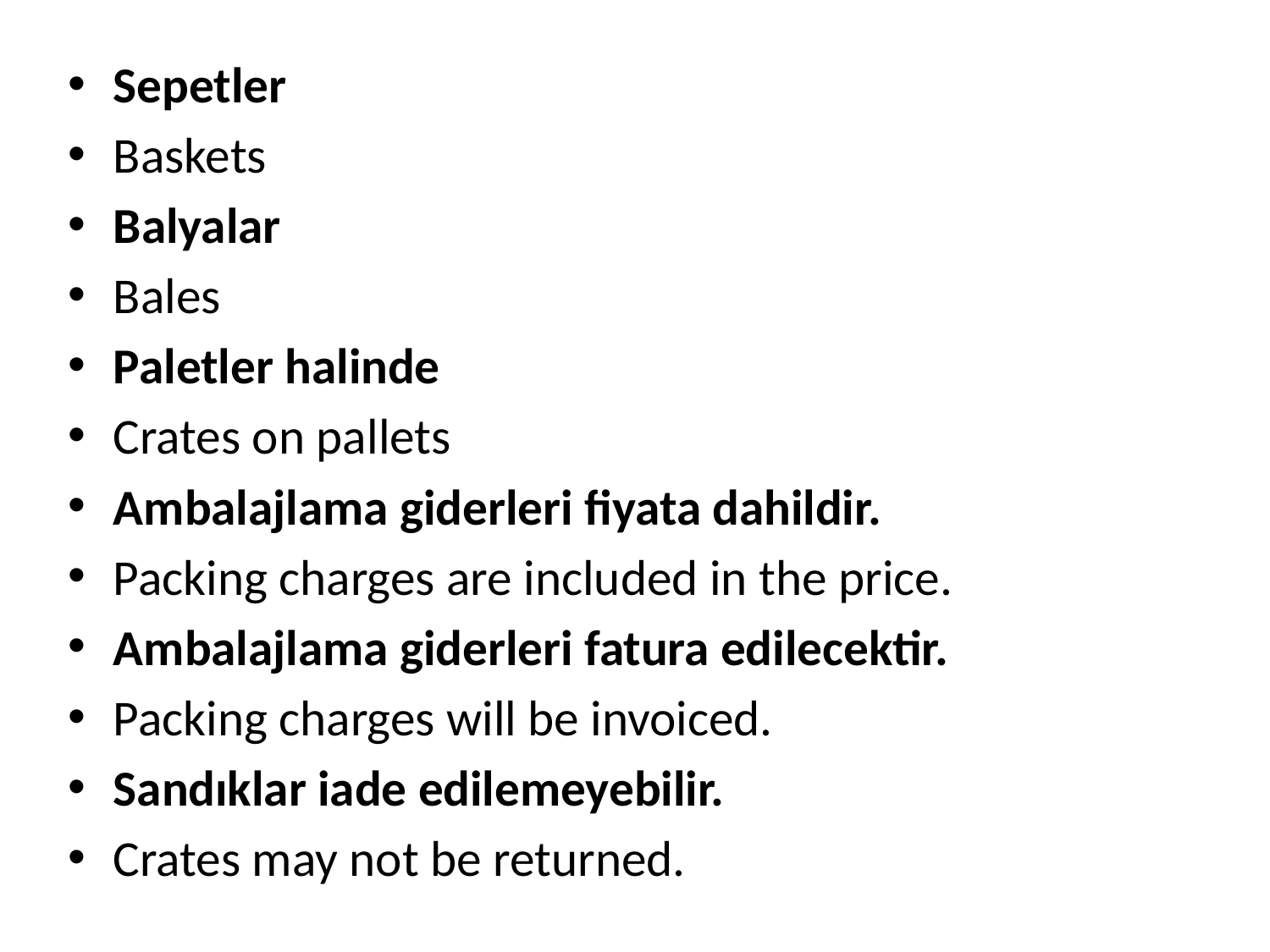

Sepetler
Baskets
Balyalar
Bales
Paletler halinde
Crates on pallets
Ambalajlama giderleri fiyata dahildir.
Packing charges are included in the price.
Ambalajlama giderleri fatura edilecektir.
Packing charges will be invoiced.
Sandıklar iade edilemeyebilir.
Crates may not be returned.